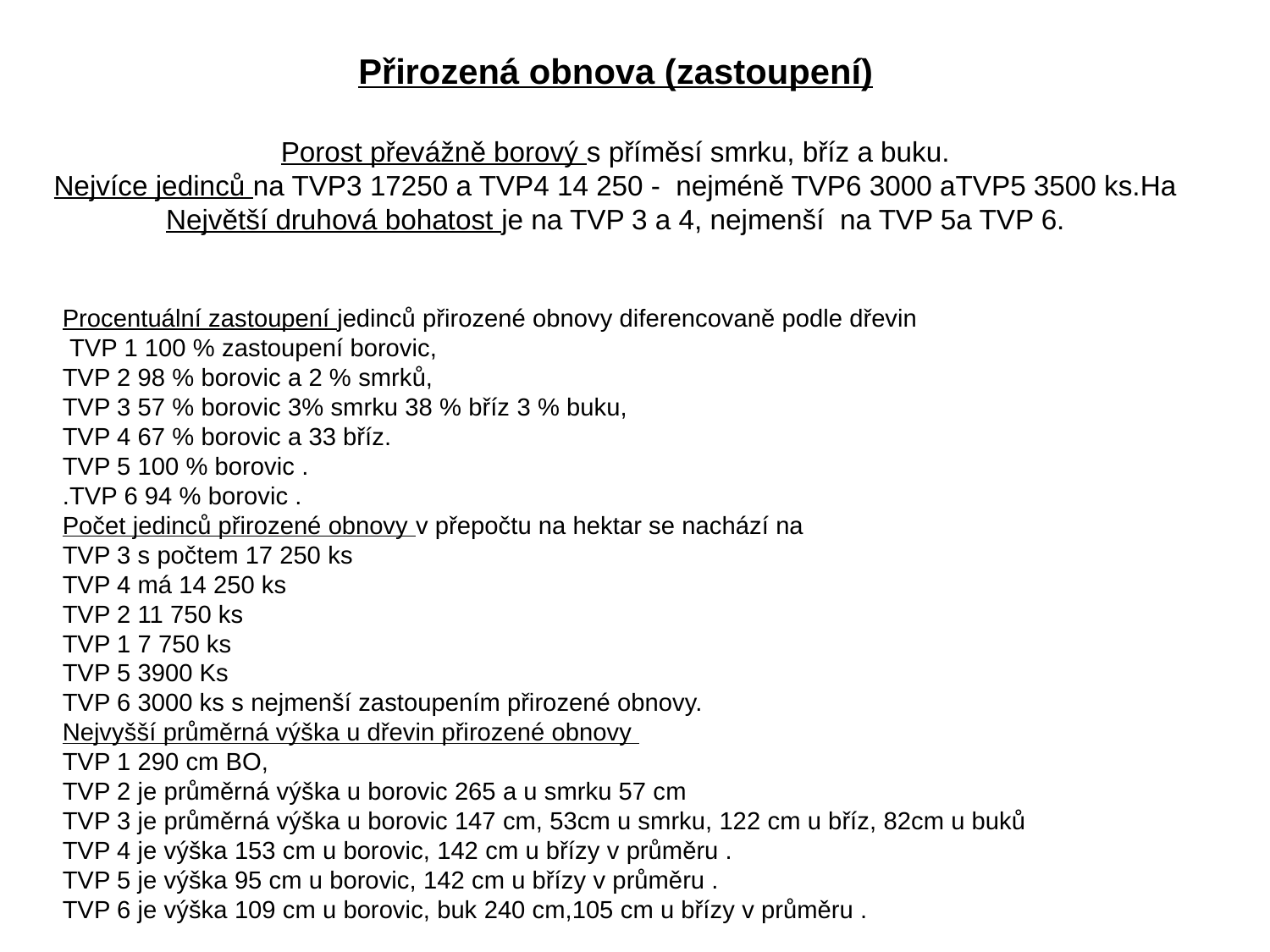

# Přirozená obnova (zastoupení) Porost převážně borový s příměsí smrku, bříz a buku. Nejvíce jedinců na TVP3 17250 a TVP4 14 250 -  nejméně TVP6 3000 aTVP5 3500 ks.Ha Největší druhová bohatost je na TVP 3 a 4, nejmenší  na TVP 5a TVP 6.
Procentuální zastoupení jedinců přirozené obnovy diferencovaně podle dřevin
 TVP 1 100 % zastoupení borovic,
TVP 2 98 % borovic a 2 % smrků,
TVP 3 57 % borovic 3% smrku 38 % bříz 3 % buku,
TVP 4 67 % borovic a 33 bříz.
TVP 5 100 % borovic .
.TVP 6 94 % borovic .
Počet jedinců přirozené obnovy v přepočtu na hektar se nachází na
TVP 3 s počtem 17 250 ks
TVP 4 má 14 250 ks
TVP 2 11 750 ks
TVP 1 7 750 ks
TVP 5 3900 Ks
TVP 6 3000 ks s nejmenší zastoupením přirozené obnovy.
Nejvyšší průměrná výška u dřevin přirozené obnovy
TVP 1 290 cm BO,
TVP 2 je průměrná výška u borovic 265 a u smrku 57 cm
TVP 3 je průměrná výška u borovic 147 cm, 53cm u smrku, 122 cm u bříz, 82cm u buků
TVP 4 je výška 153 cm u borovic, 142 cm u břízy v průměru .
TVP 5 je výška 95 cm u borovic, 142 cm u břízy v průměru .
TVP 6 je výška 109 cm u borovic, buk 240 cm,105 cm u břízy v průměru .